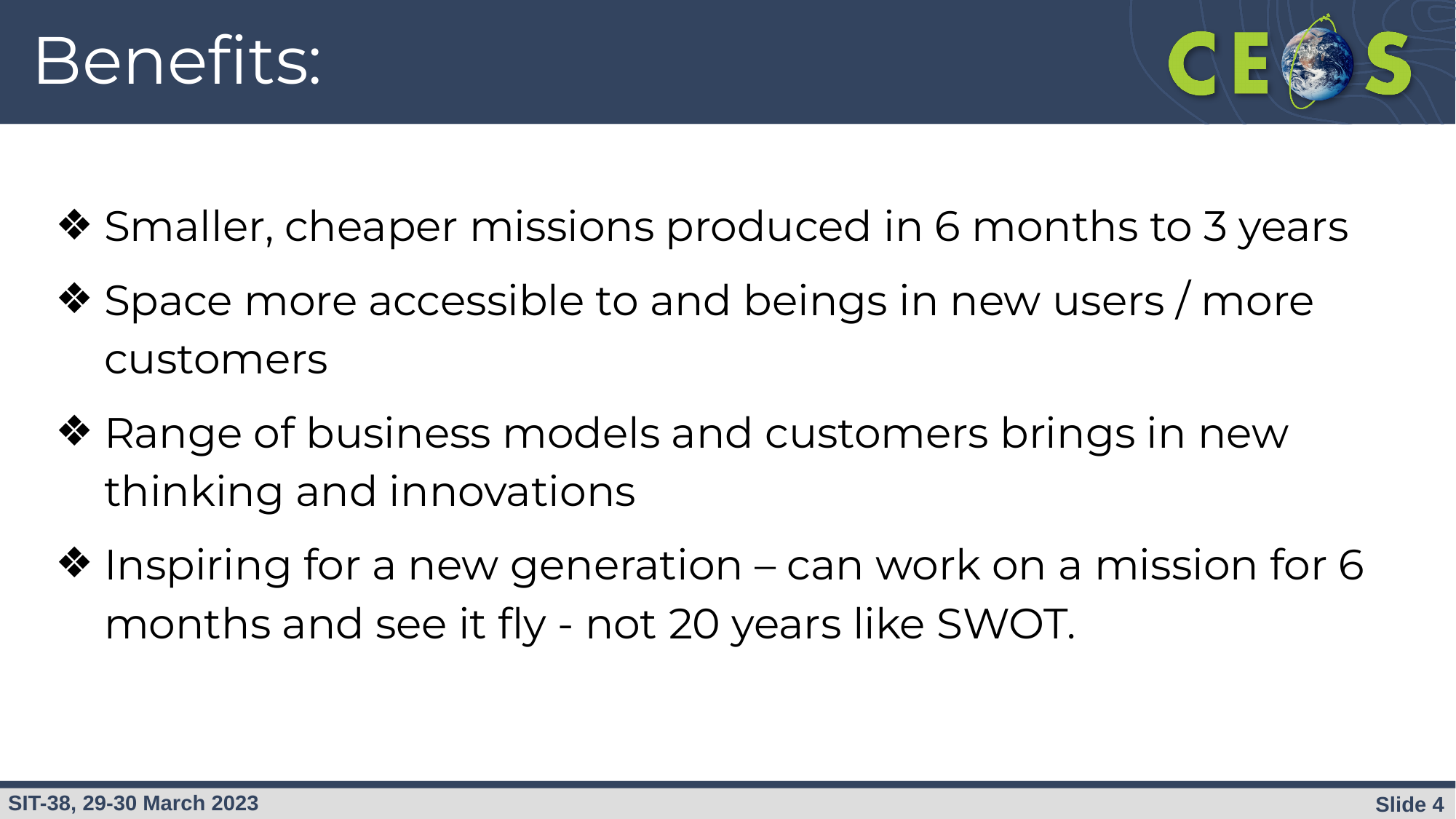

# Benefits:
Smaller, cheaper missions produced in 6 months to 3 years
Space more accessible to and beings in new users / more customers
Range of business models and customers brings in new thinking and innovations
Inspiring for a new generation – can work on a mission for 6 months and see it fly - not 20 years like SWOT.